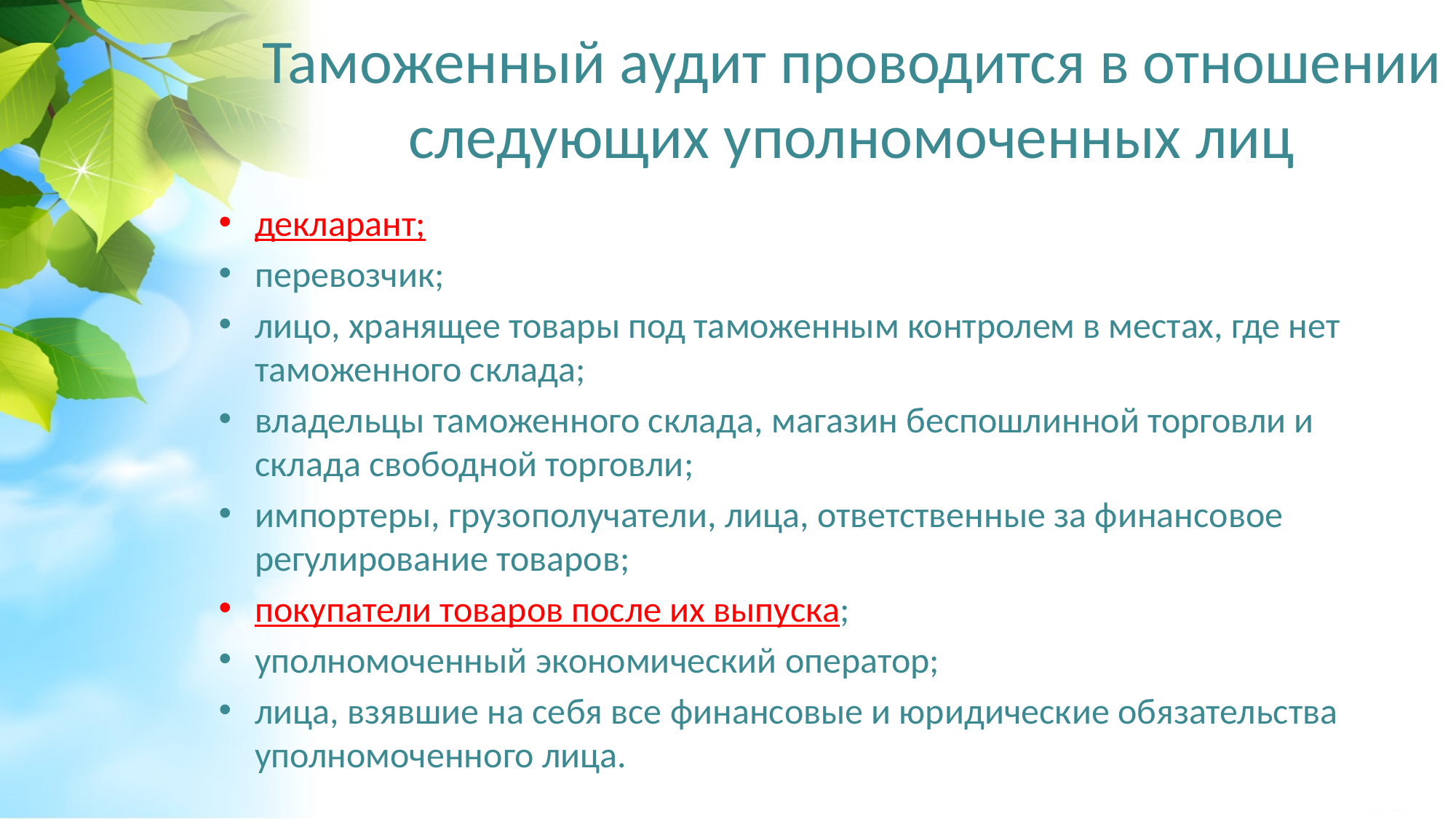

# Таможенный аудит проводится в отношении следующих уполномоченных лиц
декларант;
перевозчик;
лицо, хранящее товары под таможенным контролем в местах, где нет таможенного склада;
владельцы таможенного склада, магазин беспошлинной торговли и склада свободной торговли;
импортеры, грузополучатели, лица, ответственные за финансовое регулирование товаров;
покупатели товаров после их выпуска;
уполномоченный экономический оператор;
лица, взявшие на себя все финансовые и юридические обязательства уполномоченного лица.